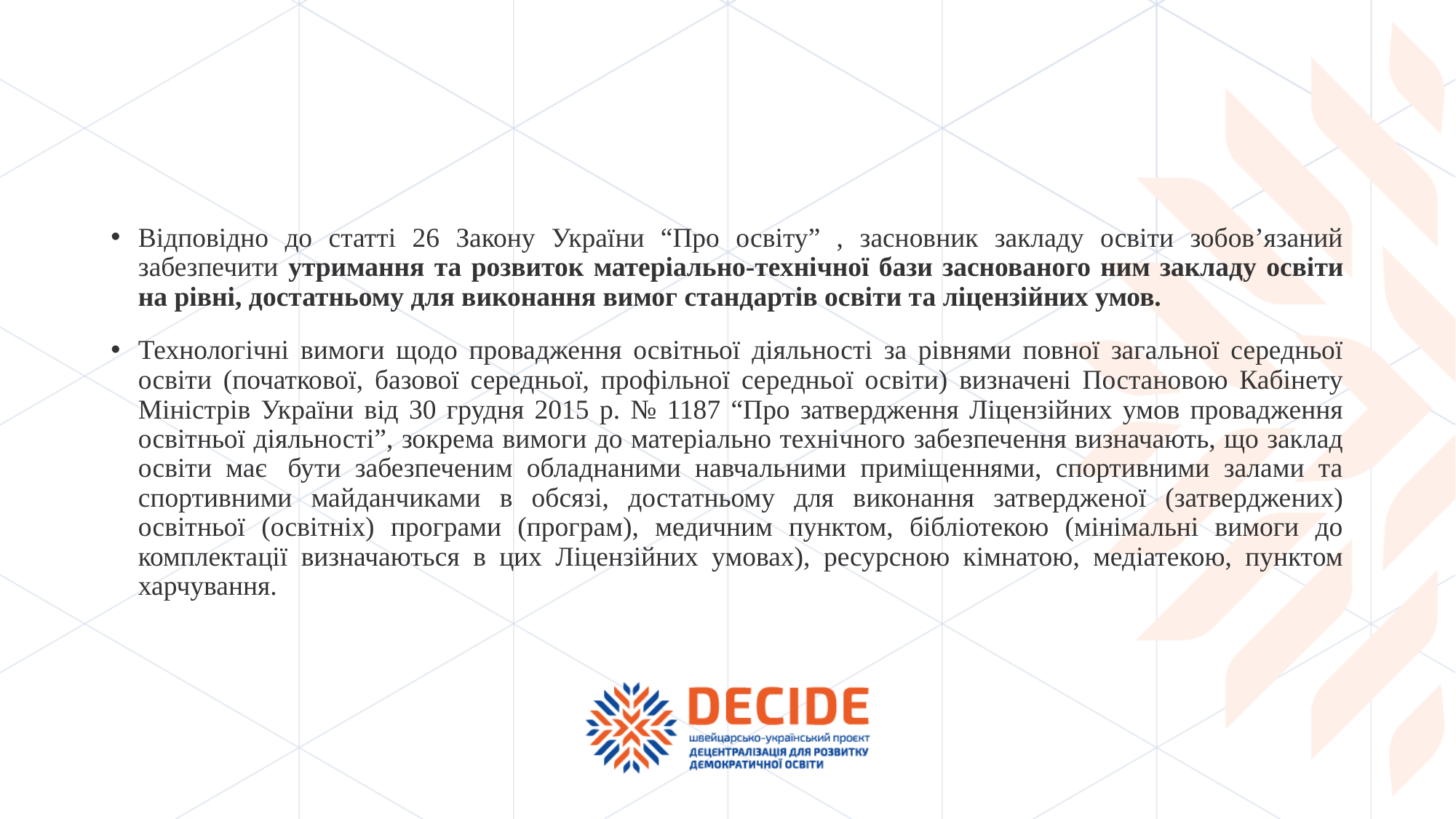

Відповідно до статті 26 Закону України “Про освіту” , засновник закладу освіти зобов’язаний забезпечити утримання та розвиток матеріально-технічної бази заснованого ним закладу освіти на рівні, достатньому для виконання вимог стандартів освіти та ліцензійних умов.
Технологічні вимоги щодо провадження освітньої діяльності за рівнями повної загальної середньої освіти (початкової, базової середньої, профільної середньої освіти) визначені Постановою Кабінету Міністрів України від 30 грудня 2015 р. № 1187 “Про затвердження Ліцензійних умов провадження освітньої діяльності”, зокрема вимоги до матеріально технічного забезпечення визначають, що заклад освіти має  бути забезпеченим обладнаними навчальними приміщеннями, спортивними залами та спортивними майданчиками в обсязі, достатньому для виконання затвердженої (затверджених) освітньої (освітніх) програми (програм), медичним пунктом, бібліотекою (мінімальні вимоги до комплектації визначаються в цих Ліцензійних умовах), ресурсною кімнатою, медіатекою, пунктом харчування.